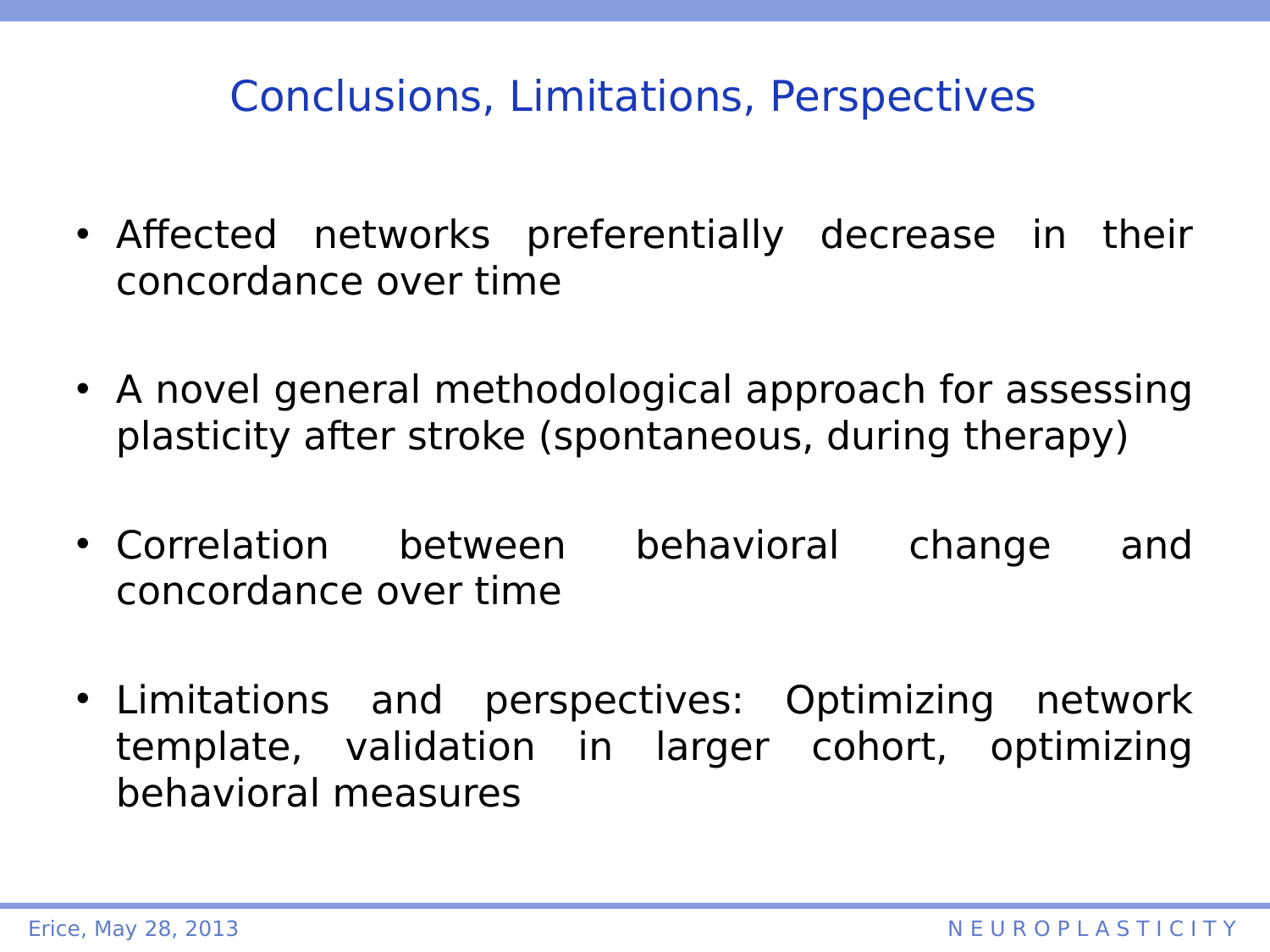

# Conclusions, Limitations, Perspectives
Affected networks preferentially decrease in their concordance over time

A novel general methodological approach for assessing plasticity after stroke (spontaneous, during therapy)

Correlation between behavioral change and concordance over time

Limitations and perspectives: Optimizing network template, validation in larger cohort, optimizing behavioral measures